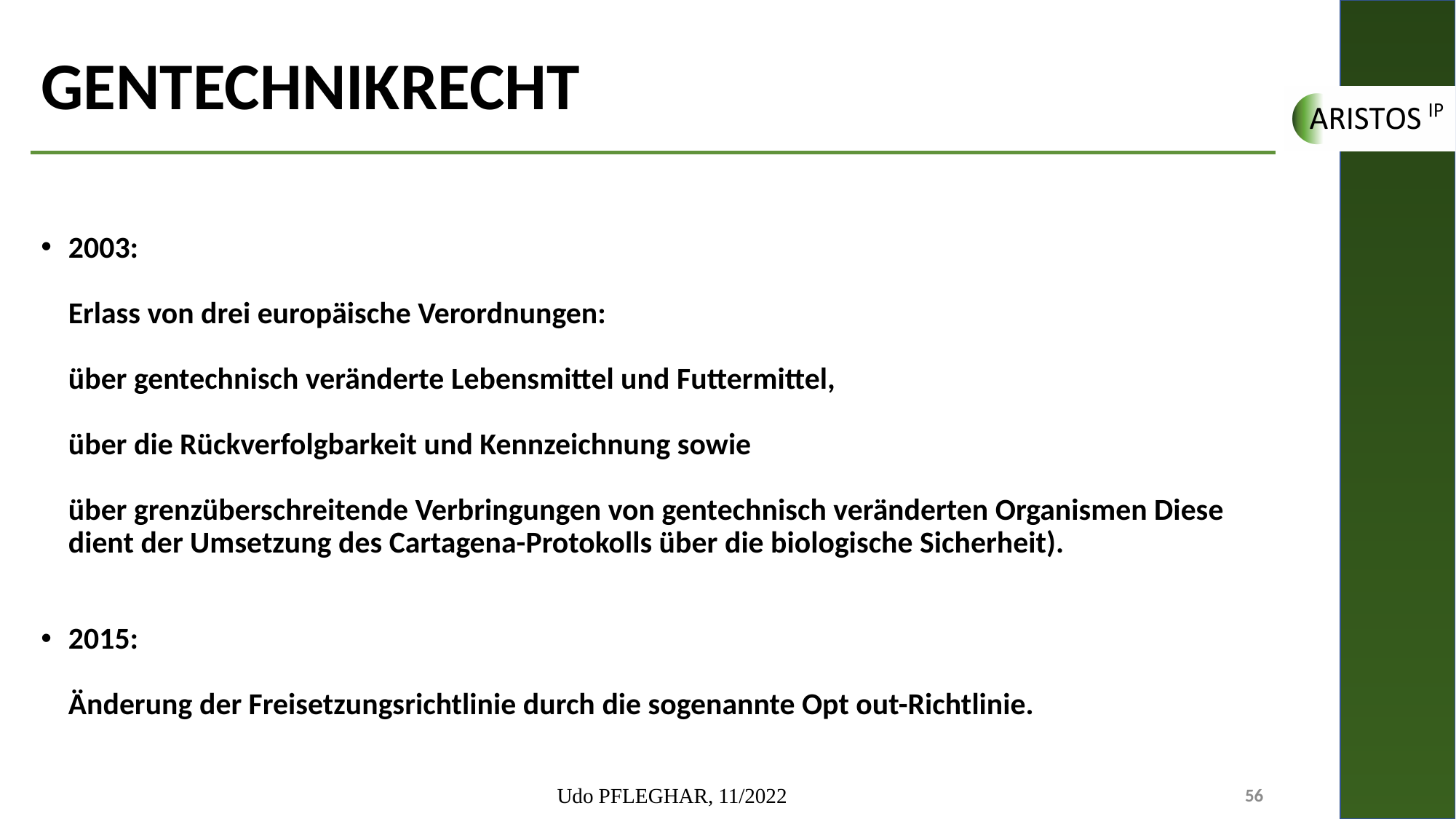

# GENTECHNIKRECHT

2003:
Erlass von drei europäische Verordnungen:
über gentechnisch veränderte Lebensmittel und Futtermittel,
über die Rückverfolgbarkeit und Kennzeichnung sowie
über grenzüberschreitende Verbringungen von gentechnisch veränderten Organismen Diese dient der Umsetzung des Cartagena-Protokolls über die biologische Sicherheit).

2015:
Änderung der Freisetzungsrichtlinie durch die sogenannte Opt out-Richtlinie.

Udo PFLEGHAR, 11/2022
56